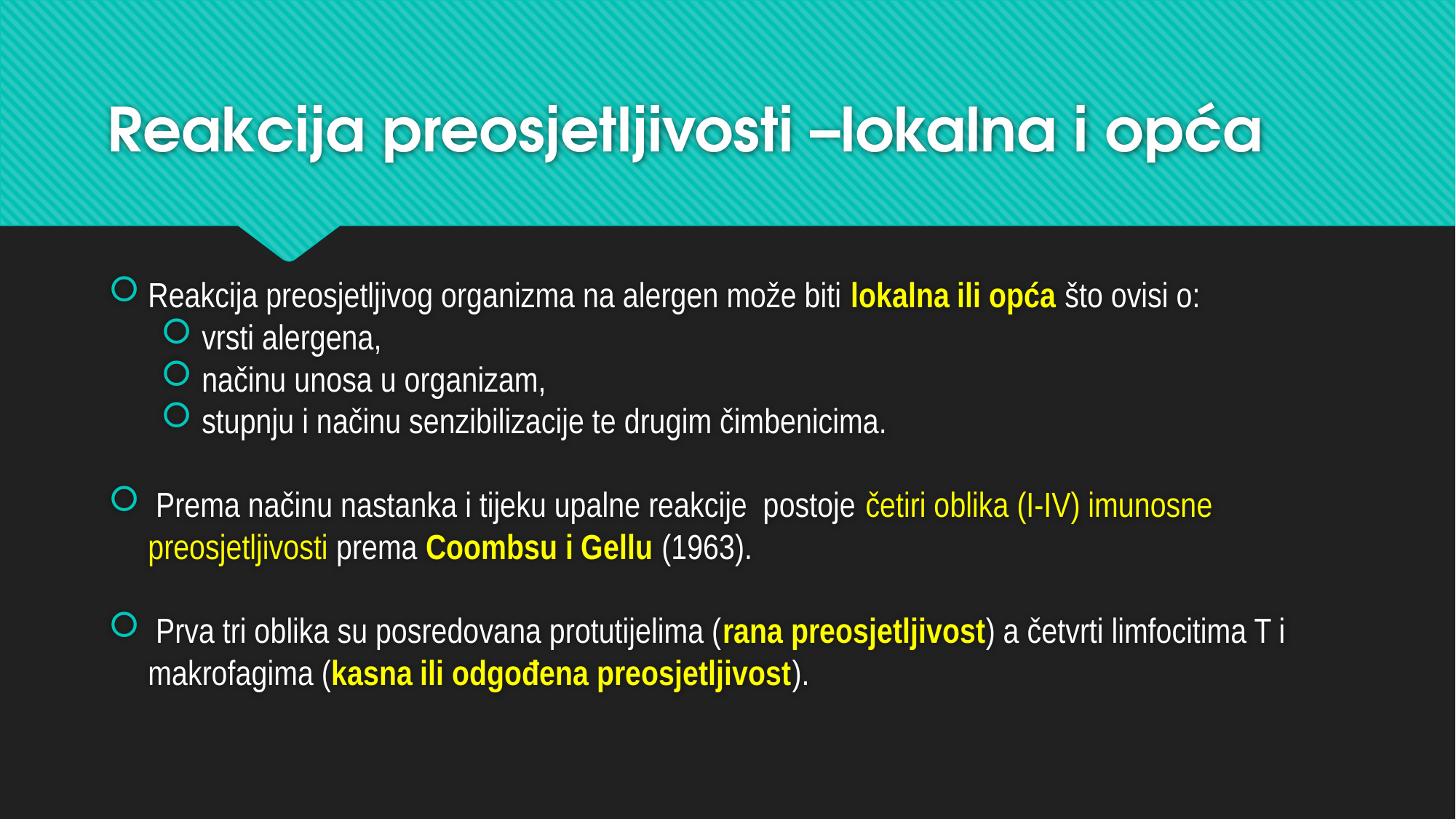

# Reakcija preosjetljivosti –lokalna i opća
Reakcija preosjetljivog organizma na alergen može biti lokalna ili opća što ovisi o:
 vrsti alergena,
 načinu unosa u organizam,
 stupnju i načinu senzibilizacije te drugim čimbenicima.

 Prema načinu nastanka i tijeku upalne reakcije  postoje četiri oblika (I-IV) imunosne preosjetljivosti prema Coombsu i Gellu (1963).

 Prva tri oblika su posredovana protutijelima (rana preosjetljivost) a četvrti limfocitima T i makrofagima (kasna ili odgođena preosjetljivost).